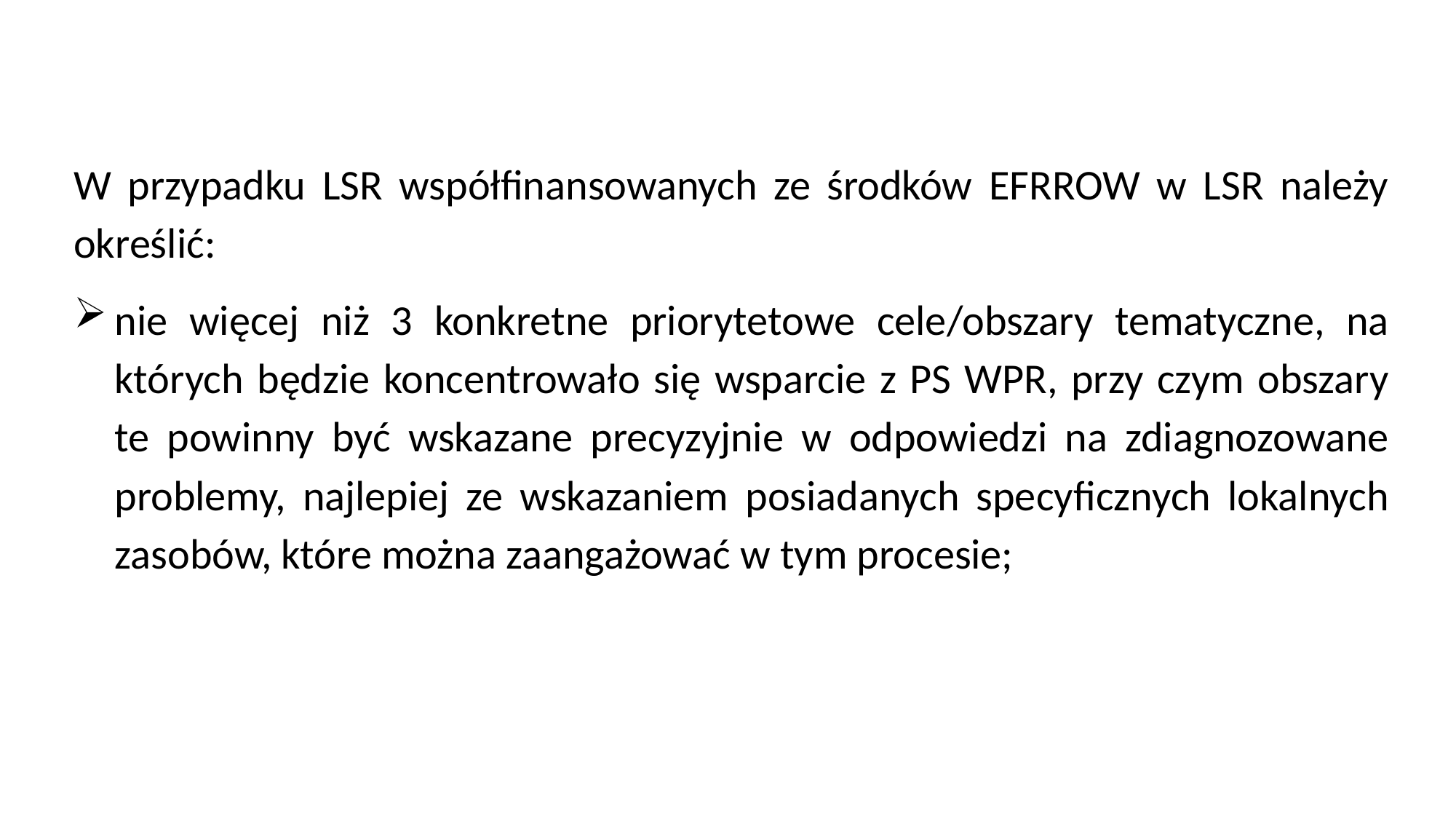

W przypadku LSR współfinansowanych ze środków EFRROW w LSR należy określić:
nie więcej niż 3 konkretne priorytetowe cele/obszary tematyczne, na których będzie koncentrowało się wsparcie z PS WPR, przy czym obszary te powinny być wskazane precyzyjnie w odpowiedzi na zdiagnozowane problemy, najlepiej ze wskazaniem posiadanych specyficznych lokalnych zasobów, które można zaangażować w tym procesie;